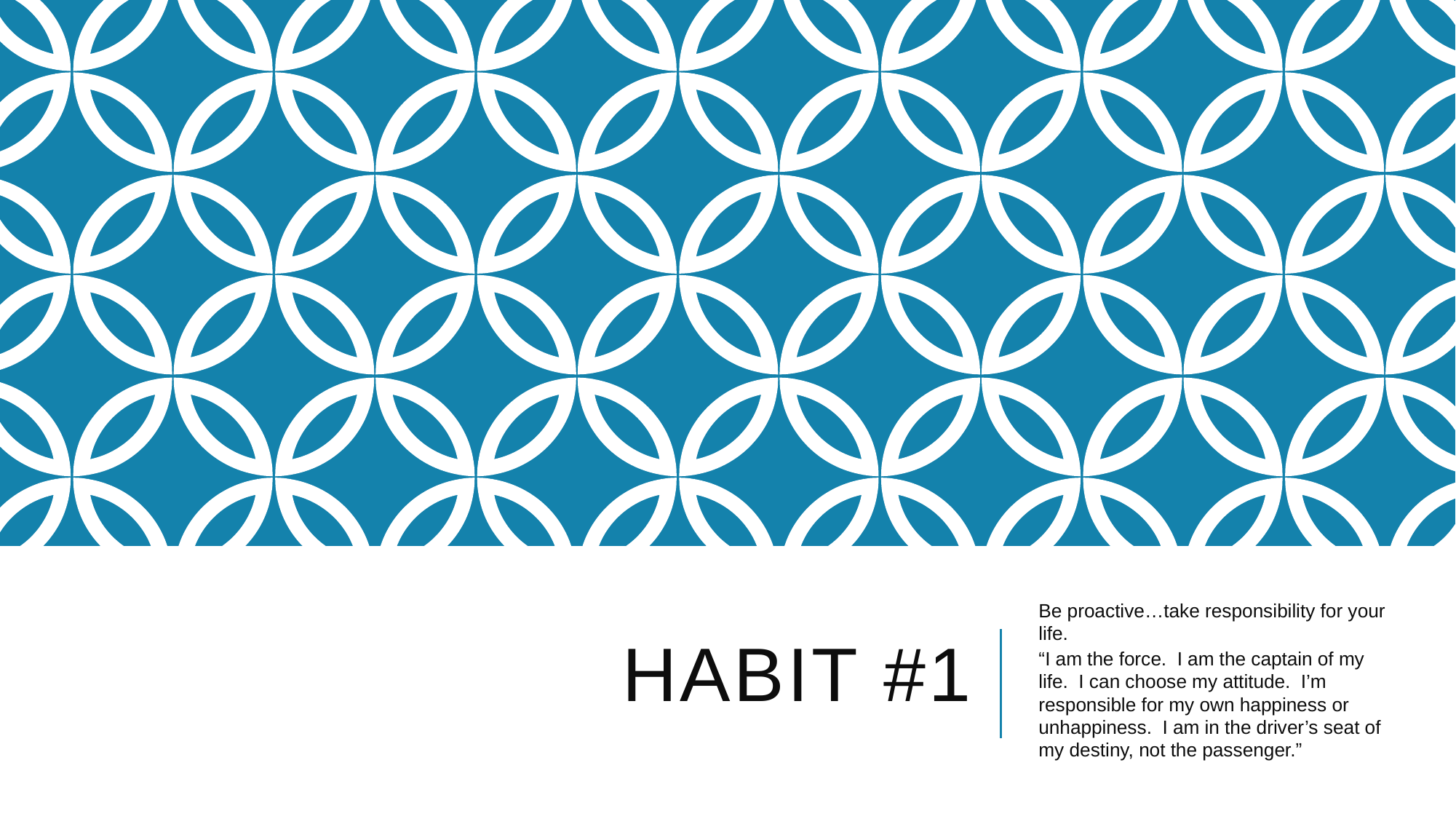

# Habit #1
Be proactive…take responsibility for your life.
“I am the force.  I am the captain of my life.  I can choose my attitude.  I’m responsible for my own happiness or unhappiness.  I am in the driver’s seat of my destiny, not the passenger.”